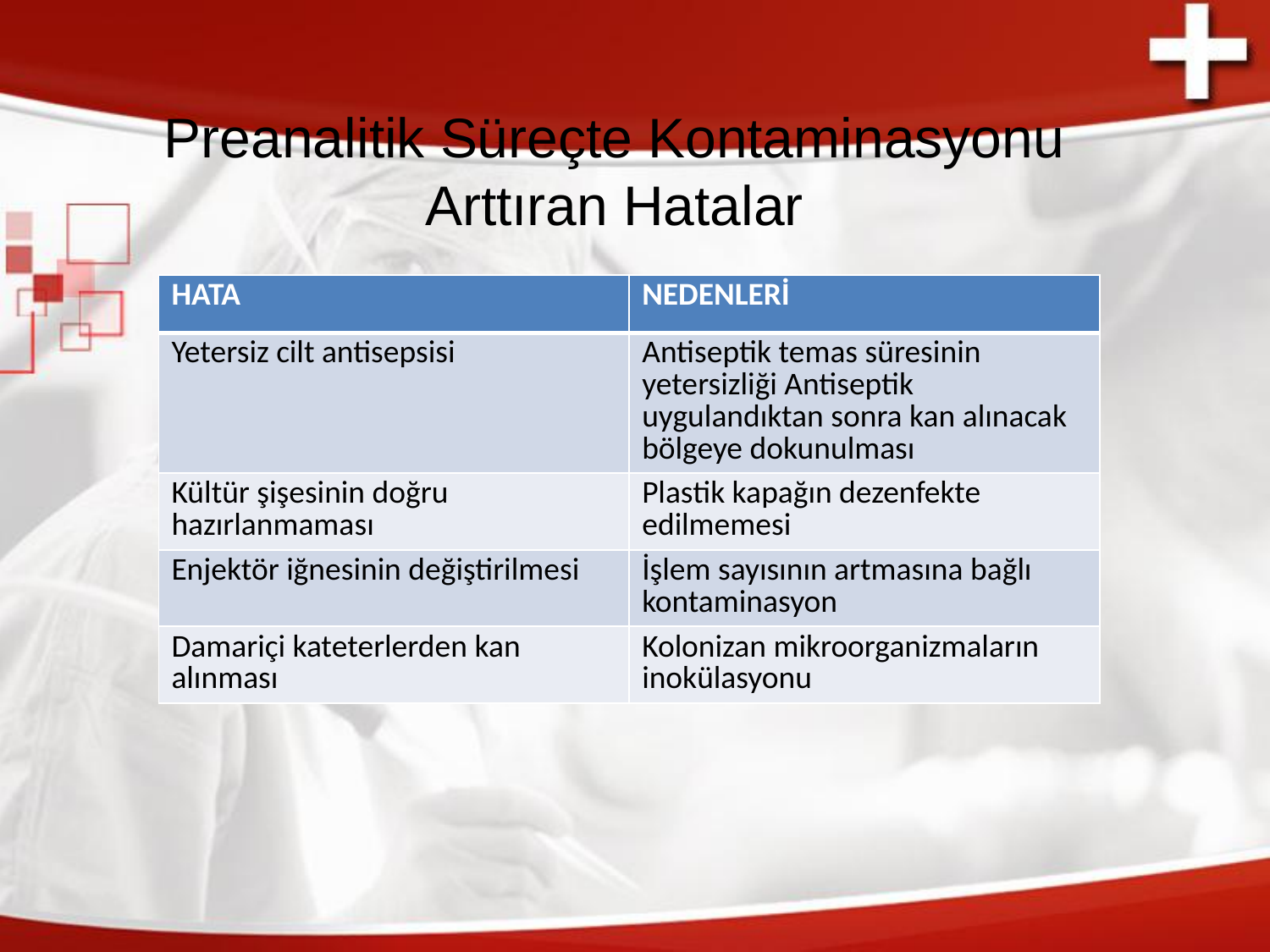

# Preanalitik Süreçte Kontaminasyonu Arttıran Hatalar
| HATA | NEDENLERİ |
| --- | --- |
| Yetersiz cilt antisepsisi | Antiseptik temas süresinin yetersizliği Antiseptik uygulandıktan sonra kan alınacak bölgeye dokunulması |
| Kültür şişesinin doğru hazırlanmaması | Plastik kapağın dezenfekte edilmemesi |
| Enjektör iğnesinin değiştirilmesi | İşlem sayısının artmasına bağlı kontaminasyon |
| Damariçi kateterlerden kan alınması | Kolonizan mikroorganizmaların inokülasyonu |